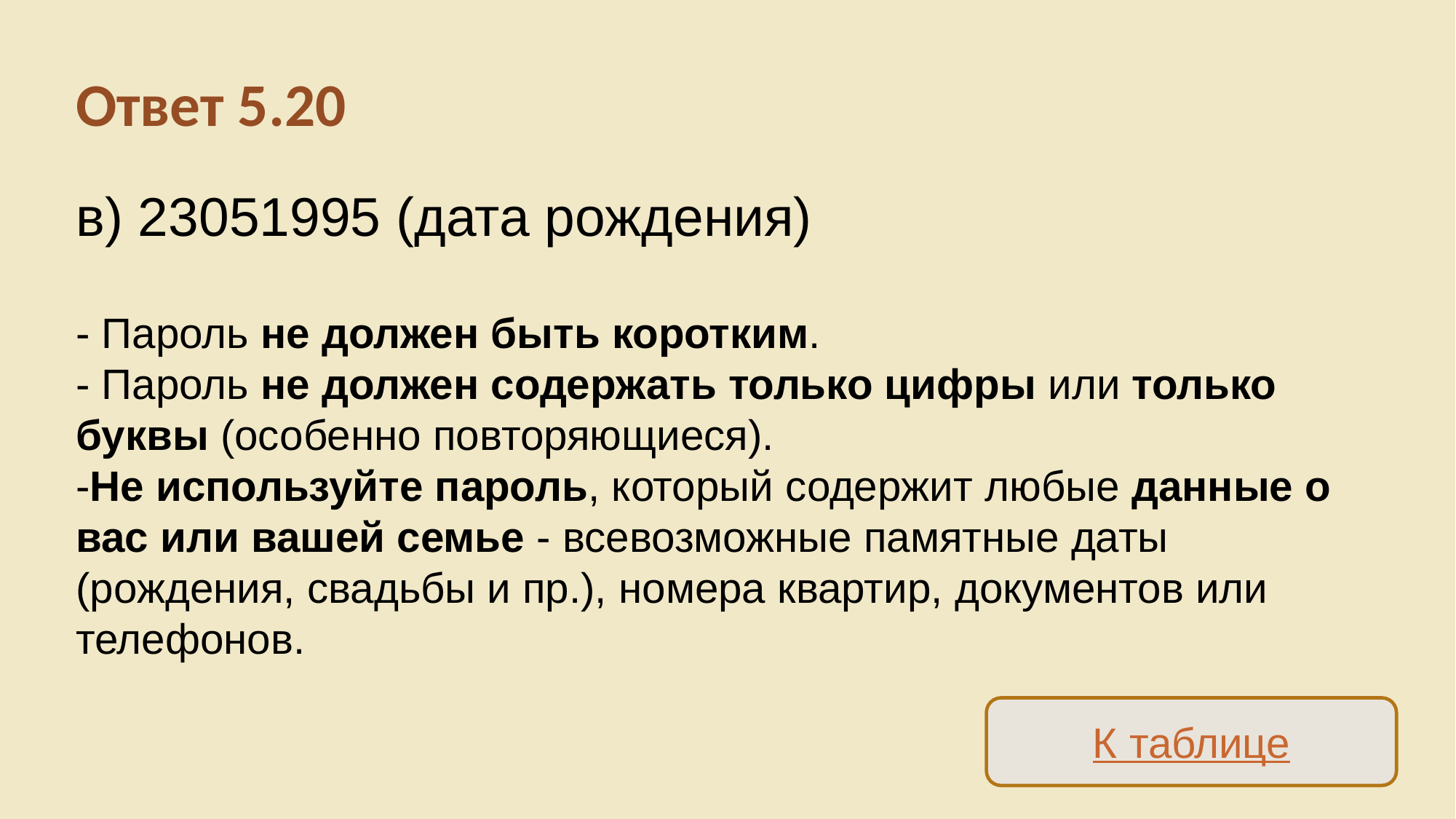

Ответ 5.20
в) 23051995 (дата рождения)

- Пароль не должен быть коротким.
- Пароль не должен содержать только цифры или только буквы (особенно повторяющиеся).
-Не используйте пароль, который содержит любые данные о вас или вашей семье - всевозможные памятные даты (рождения, свадьбы и пр.), номера квартир, документов или телефонов.

К таблице